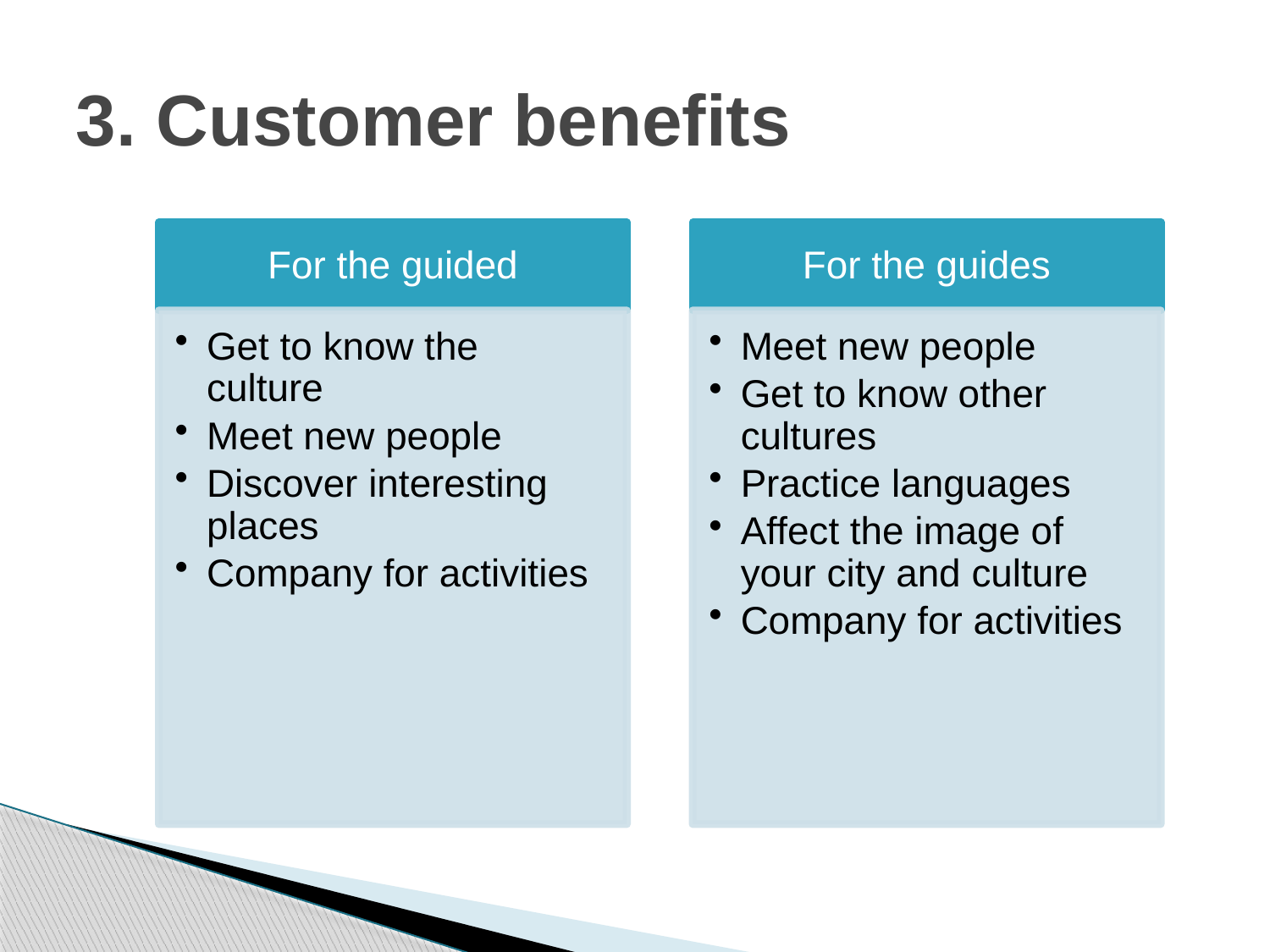

# 3. Customer benefits
For the guided
Get to know the culture
Meet new people
Discover interesting places
Company for activities
For the guides
Meet new people
Get to know other cultures
Practice languages
Affect the image of your city and culture
Company for activities